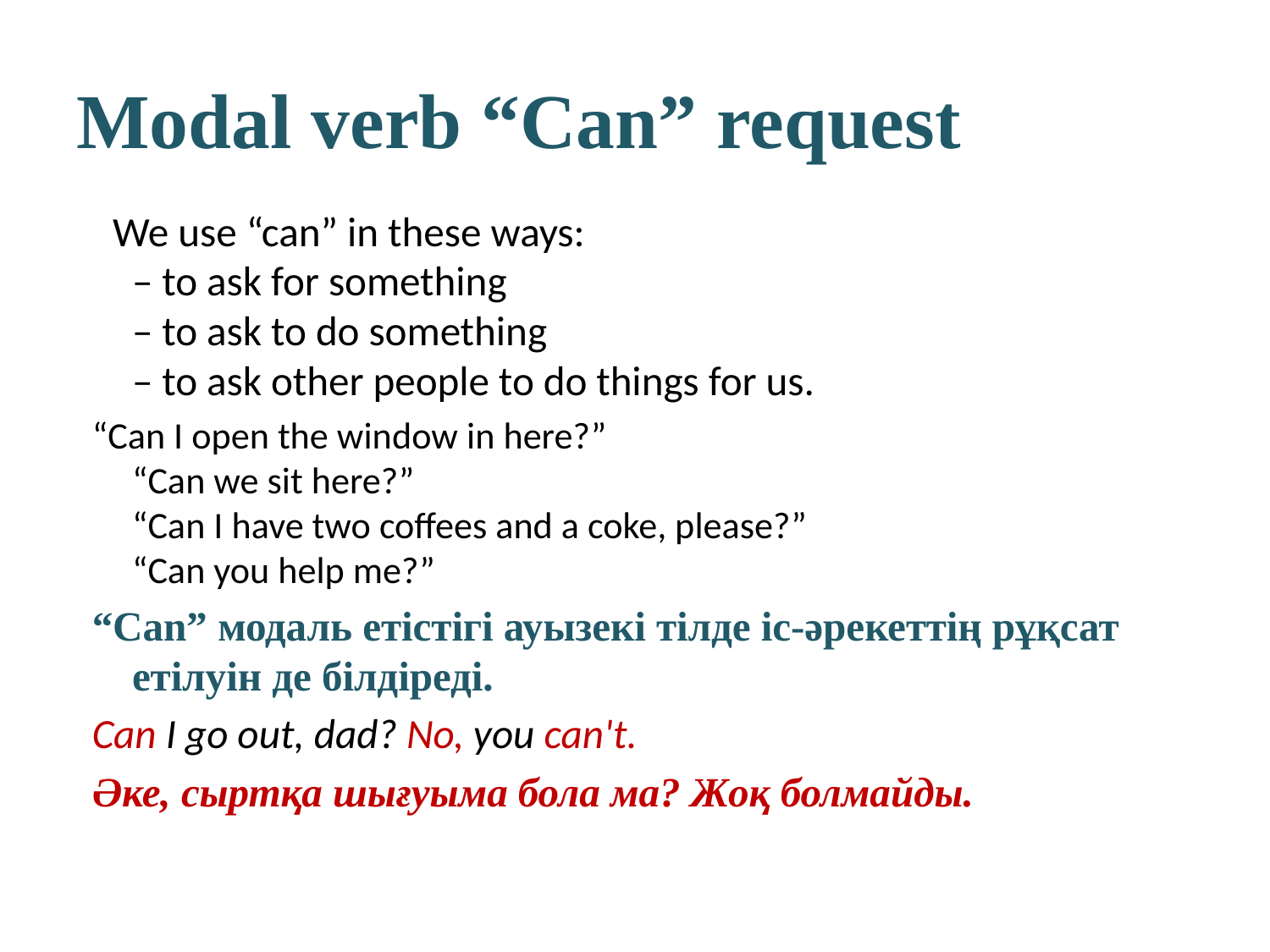

# Modal verb “Can” request
  We use “can” in these ways:
– to ask for something
– to ask to do something
– to ask other people to do things for us.
“Can I open the window in here?”
“Can we sit here?”
“Can I have two coffees and a coke, please?”
“Can you help me?”
“Can” модаль етістігі ауызекі тілде іс-әрекеттің рұқсат етілуін де білдіреді.
Can I go out, dad? No, you can't.
Әке, сыртқа шығуыма бола ма? Жоқ болмайды.